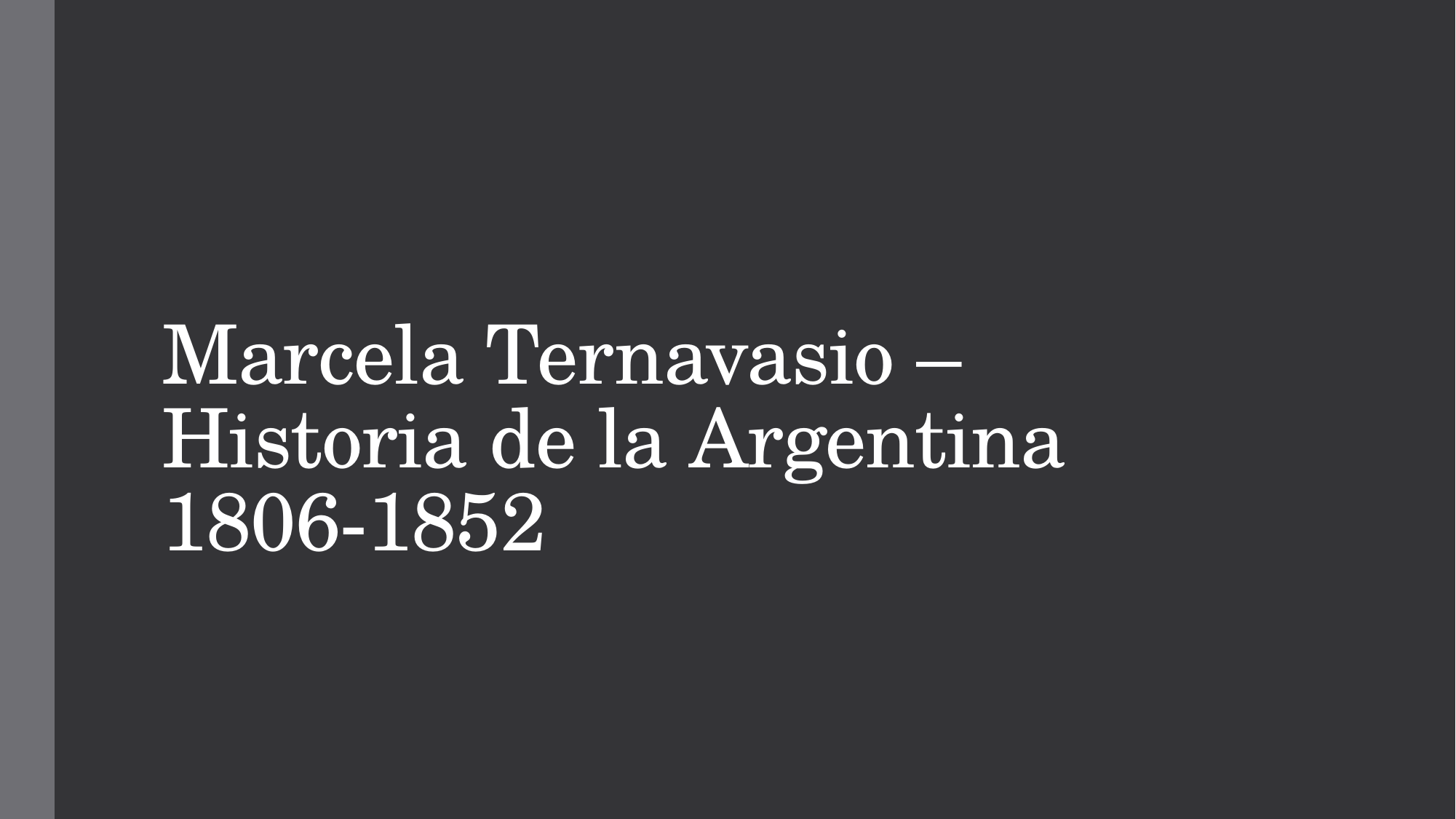

# Marcela Ternavasio – Historia de la Argentina 1806-1852